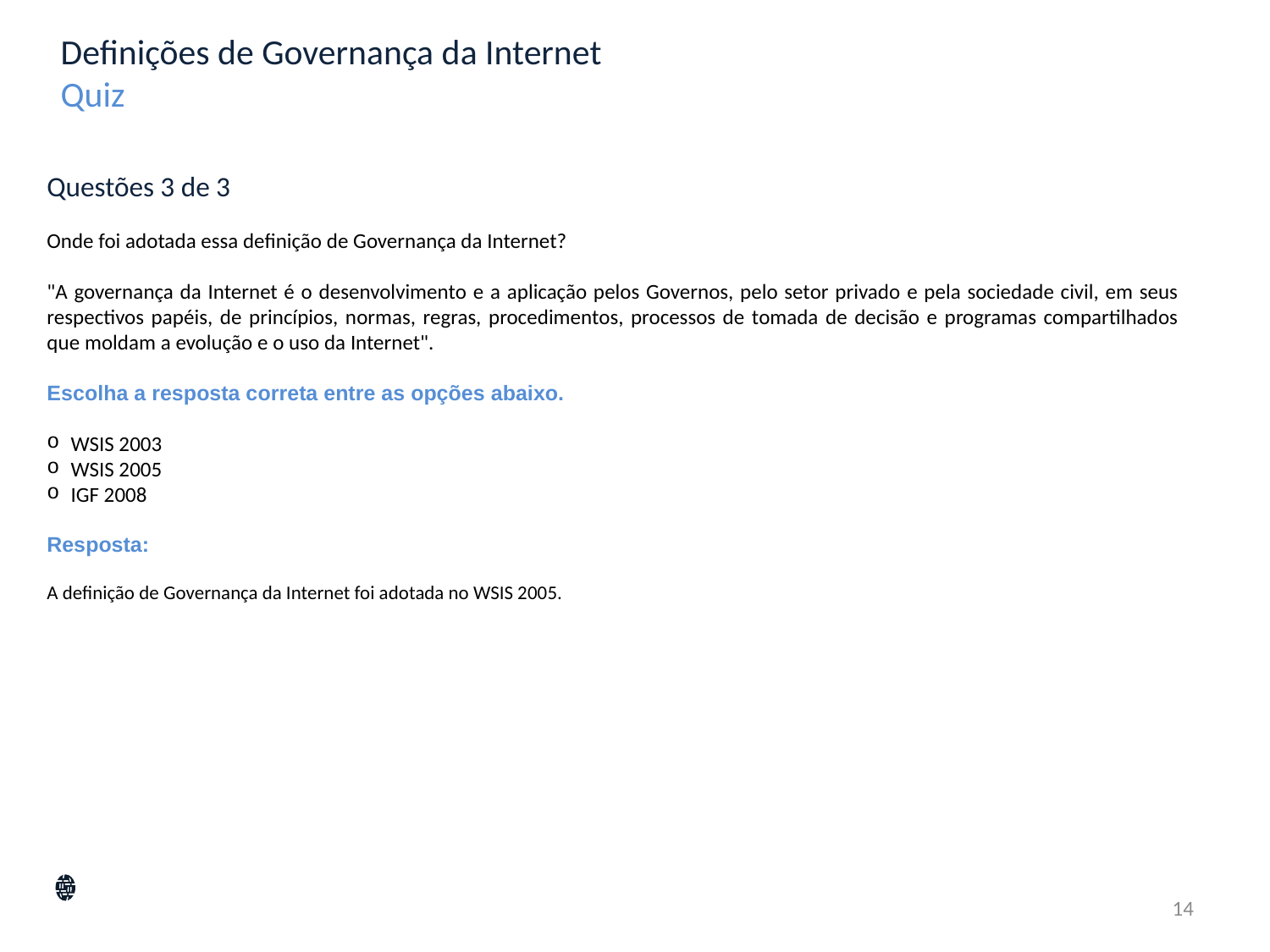

Definições de Governança da Internet
Quiz

Questões 3 de 3

Onde foi adotada essa definição de Governança da Internet?

"A governança da Internet é o desenvolvimento e a aplicação pelos Governos, pelo setor privado e pela sociedade civil, em seus respectivos papéis, de princípios, normas, regras, procedimentos, processos de tomada de decisão e programas compartilhados que moldam a evolução e o uso da Internet".

Escolha a resposta correta entre as opções abaixo.

WSIS 2003
WSIS 2005
IGF 2008

Resposta:

A definição de Governança da Internet foi adotada no WSIS 2005.
14